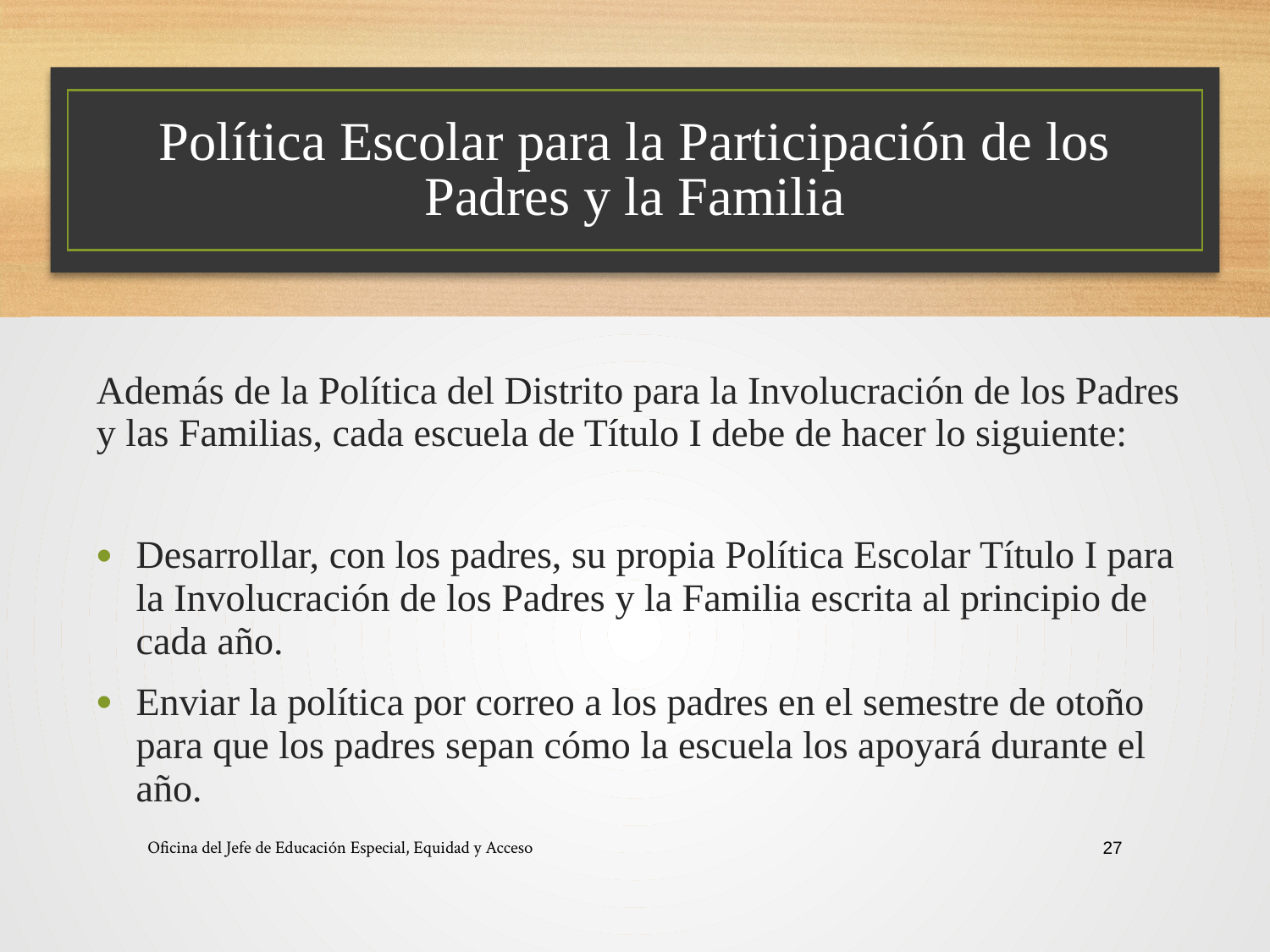

# Política Escolar para la Participación de los Padres y la Familia

Además de la Política del Distrito para la Involucración de los Padres y las Familias, cada escuela de Título I debe de hacer lo siguiente:

Desarrollar, con los padres, su propia Política Escolar Título I para la Involucración de los Padres y la Familia escrita al principio de cada año.
Enviar la política por correo a los padres en el semestre de otoño para que los padres sepan cómo la escuela los apoyará durante el año.

Oficina del Jefe de Educación Especial, Equidad y Acceso
27